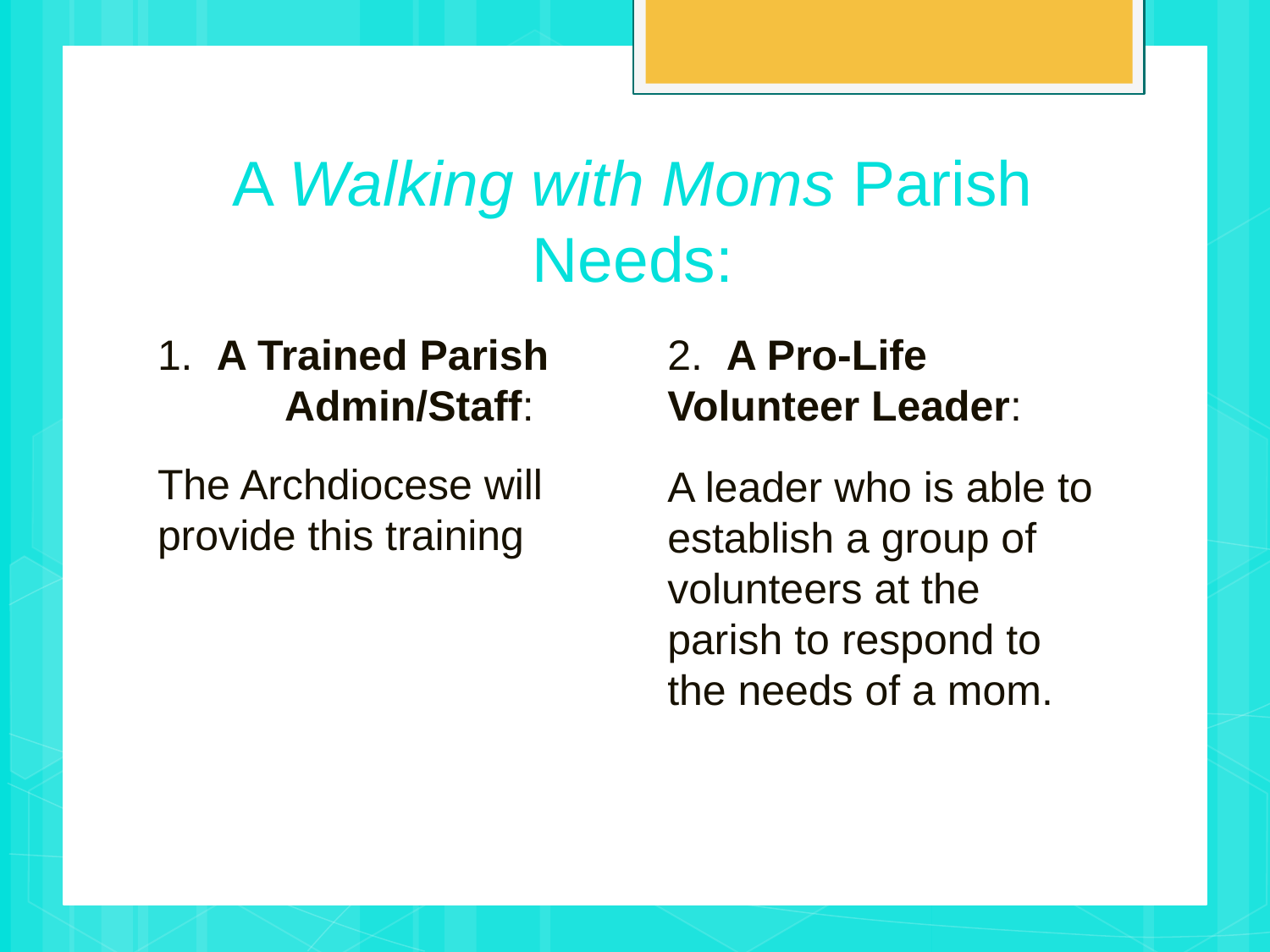

# A Walking with Moms Parish Needs:
2.  A Pro-Life       Volunteer Leader:

A leader who is able to establish a group of volunteers at the parish to respond to the needs of a mom.

1.  A Trained Parish         	Admin/Staff:

The Archdiocese will provide this training